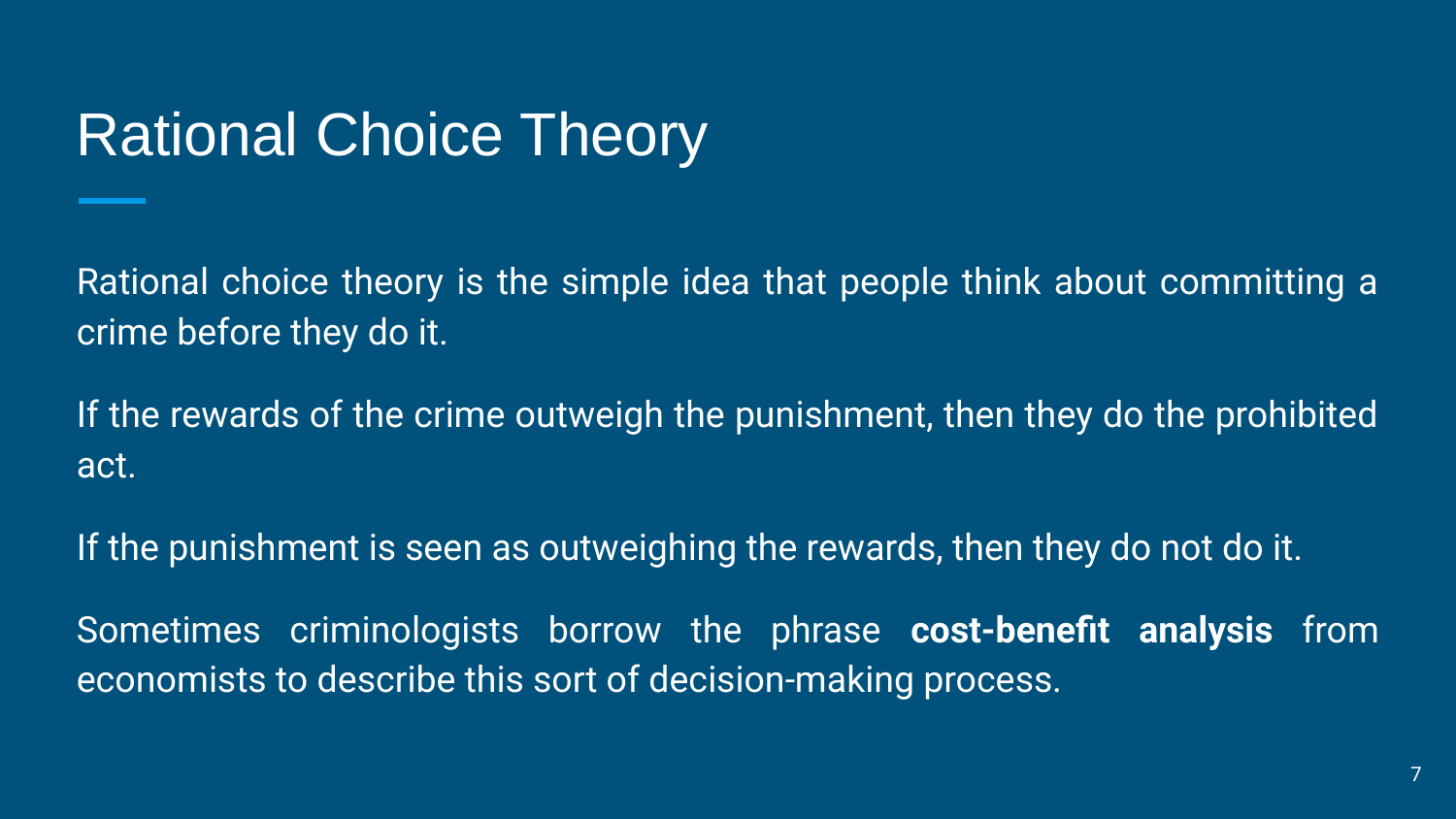

# Rational Choice Theory
Rational choice theory is the simple idea that people think about committing a crime before they do it.
If the rewards of the crime outweigh the punishment, then they do the prohibited act.
If the punishment is seen as outweighing the rewards, then they do not do it.
Sometimes criminologists borrow the phrase cost-benefit analysis from economists to describe this sort of decision-making process.
7